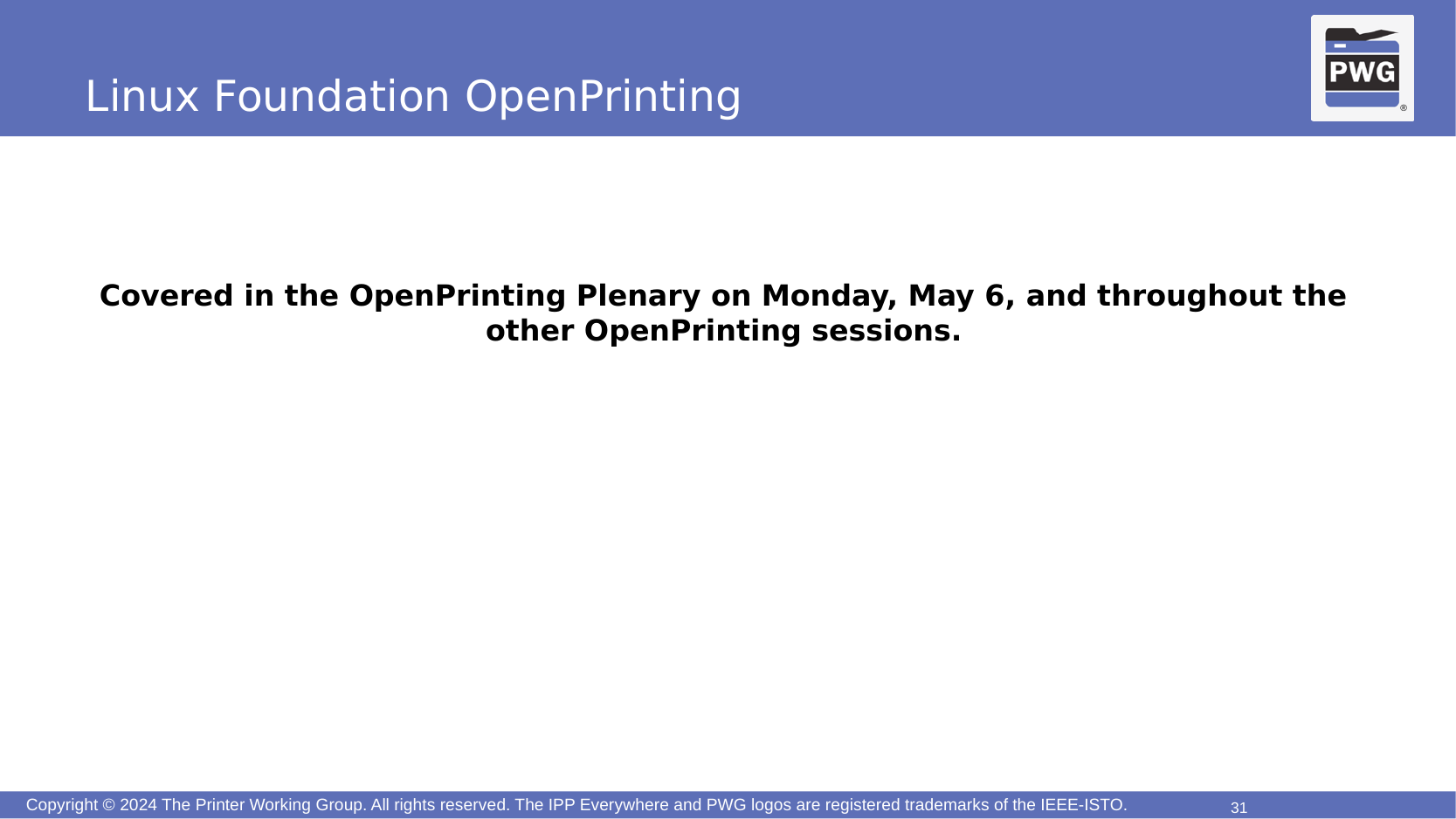

# Linux Foundation OpenPrinting

Covered in the OpenPrinting Plenary on Monday, May 6, and throughout the other OpenPrinting sessions.
31